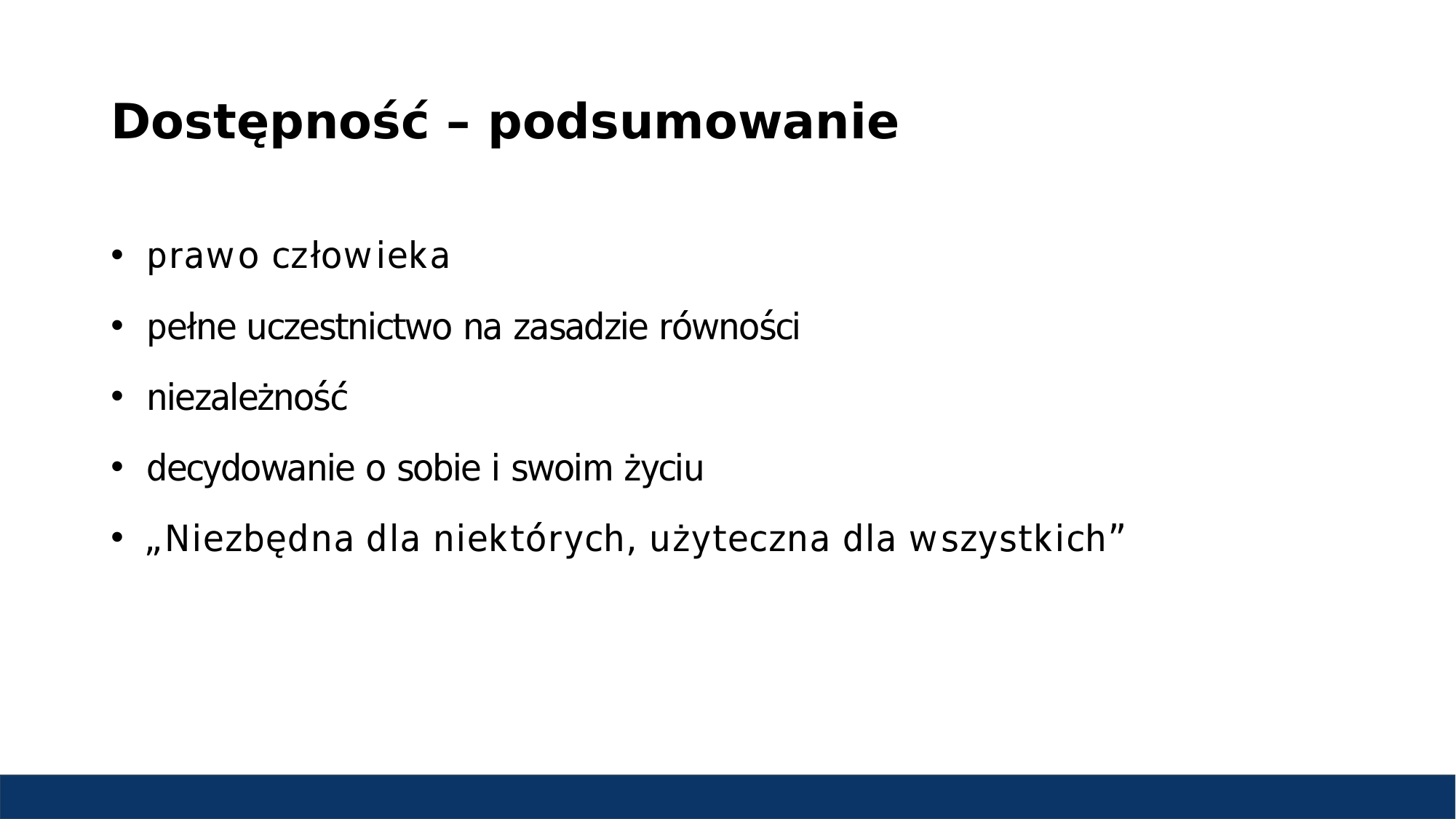

# Dostępność – podsumowanie
prawo człowieka
pełne uczestnictwo na zasadzie równości
niezależność
decydowanie o sobie i swoim życiu
„Niezbędna dla niektórych, użyteczna dla wszystkich”